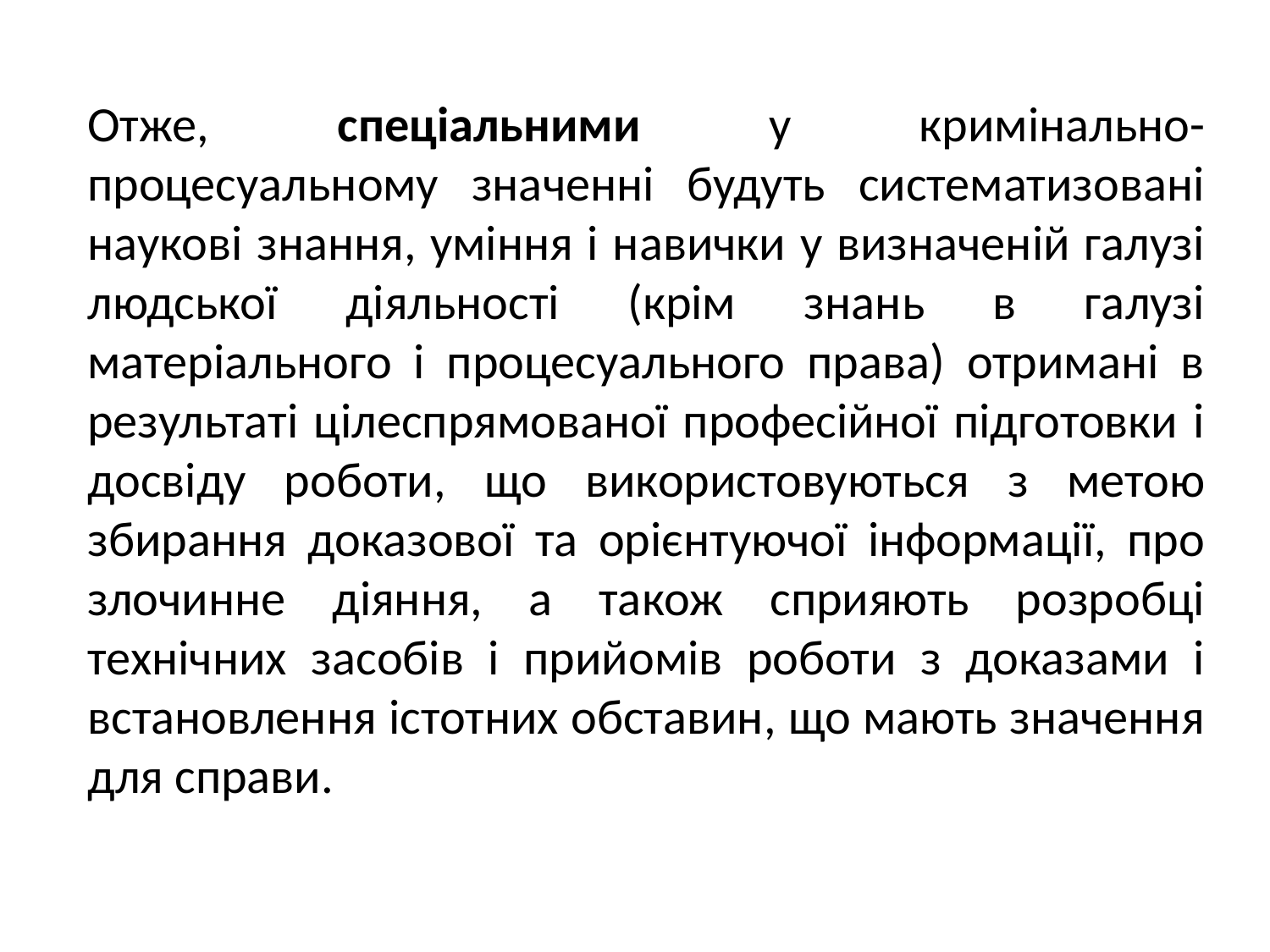

Отже, спеціальними у кримінально-процесуальному значенні будуть систематизовані наукові знання, уміння і навички у визначеній галузі людської діяльності (крім знань в галузі матеріального і процесуального права) отримані в результаті цілеспрямованої професійної підготовки і досвіду роботи, що використовуються з метою збирання доказової та орієнтуючої інформації, про злочинне діяння, а також сприяють розробці технічних засобів і прийомів роботи з доказами і встановлення істотних обставин, що мають значення для справи.